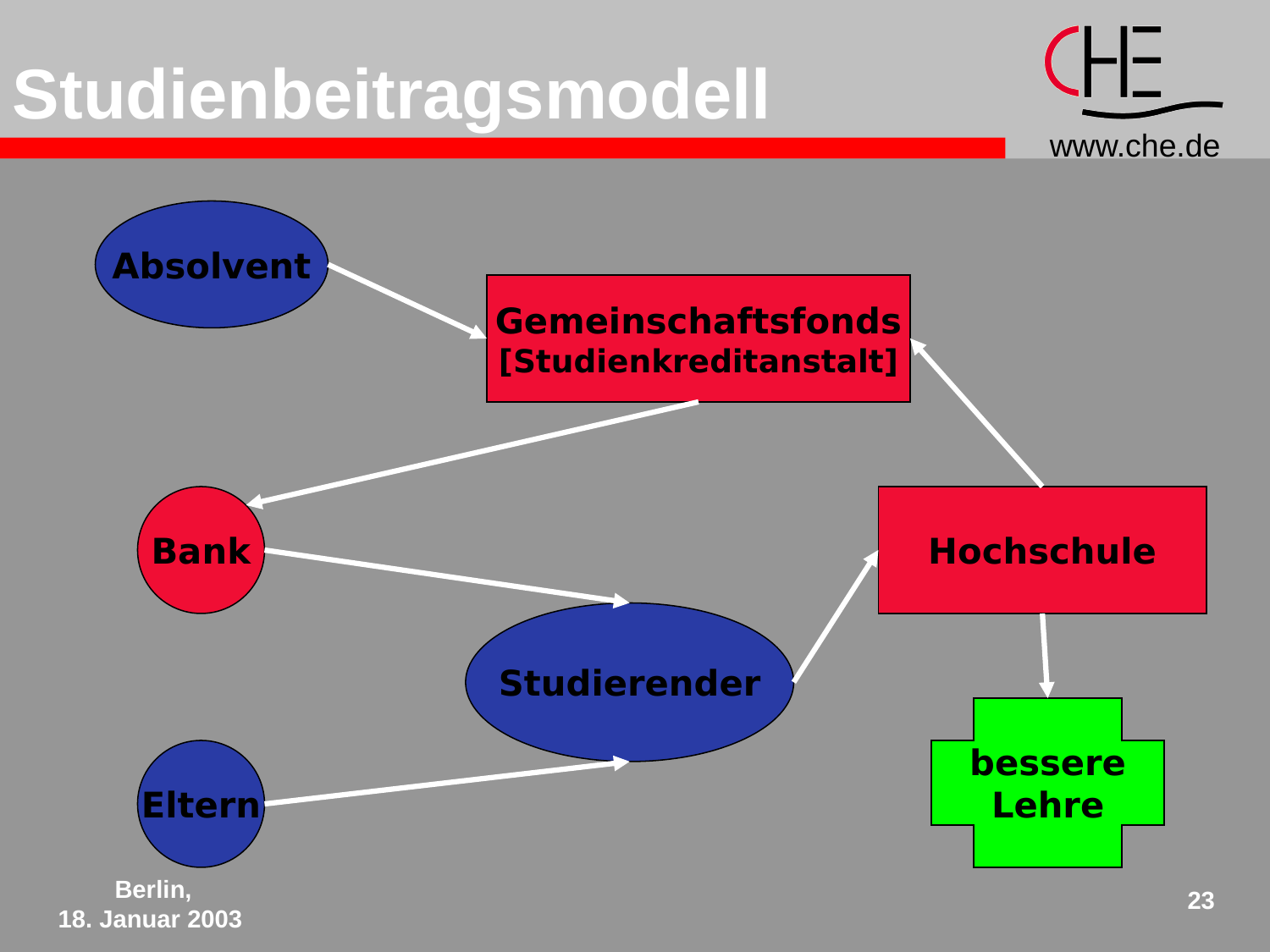

Studienbeitragsmodell
Absolvent
Gemeinschaftsfonds
[Studienkreditanstalt]
Bank
Hochschule
Studierender
bessere
Lehre
Eltern
Berlin,
18. Januar 2003
23